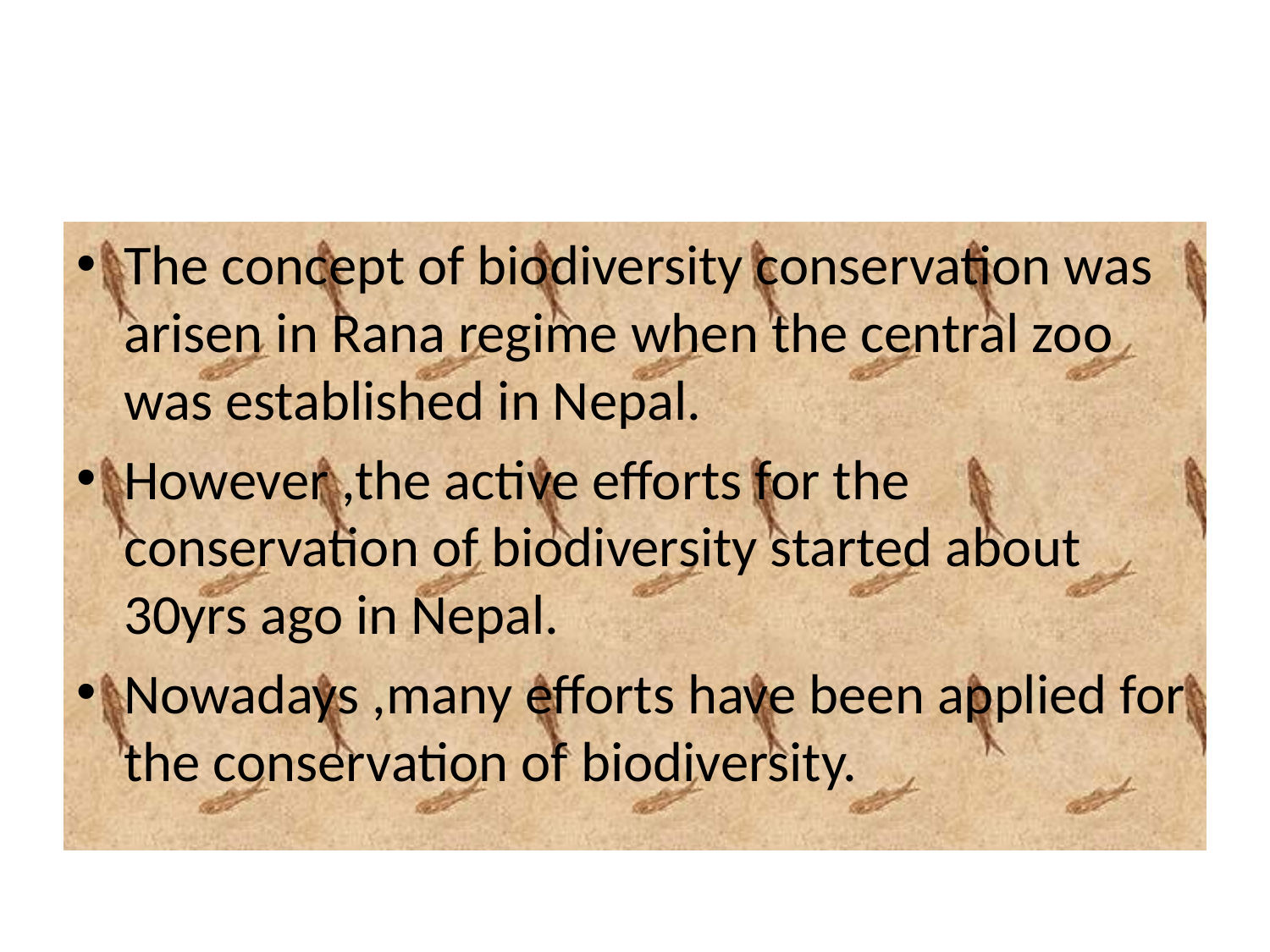

#
The concept of biodiversity conservation was arisen in Rana regime when the central zoo was established in Nepal.
However ,the active efforts for the conservation of biodiversity started about 30yrs ago in Nepal.
Nowadays ,many efforts have been applied for the conservation of biodiversity.